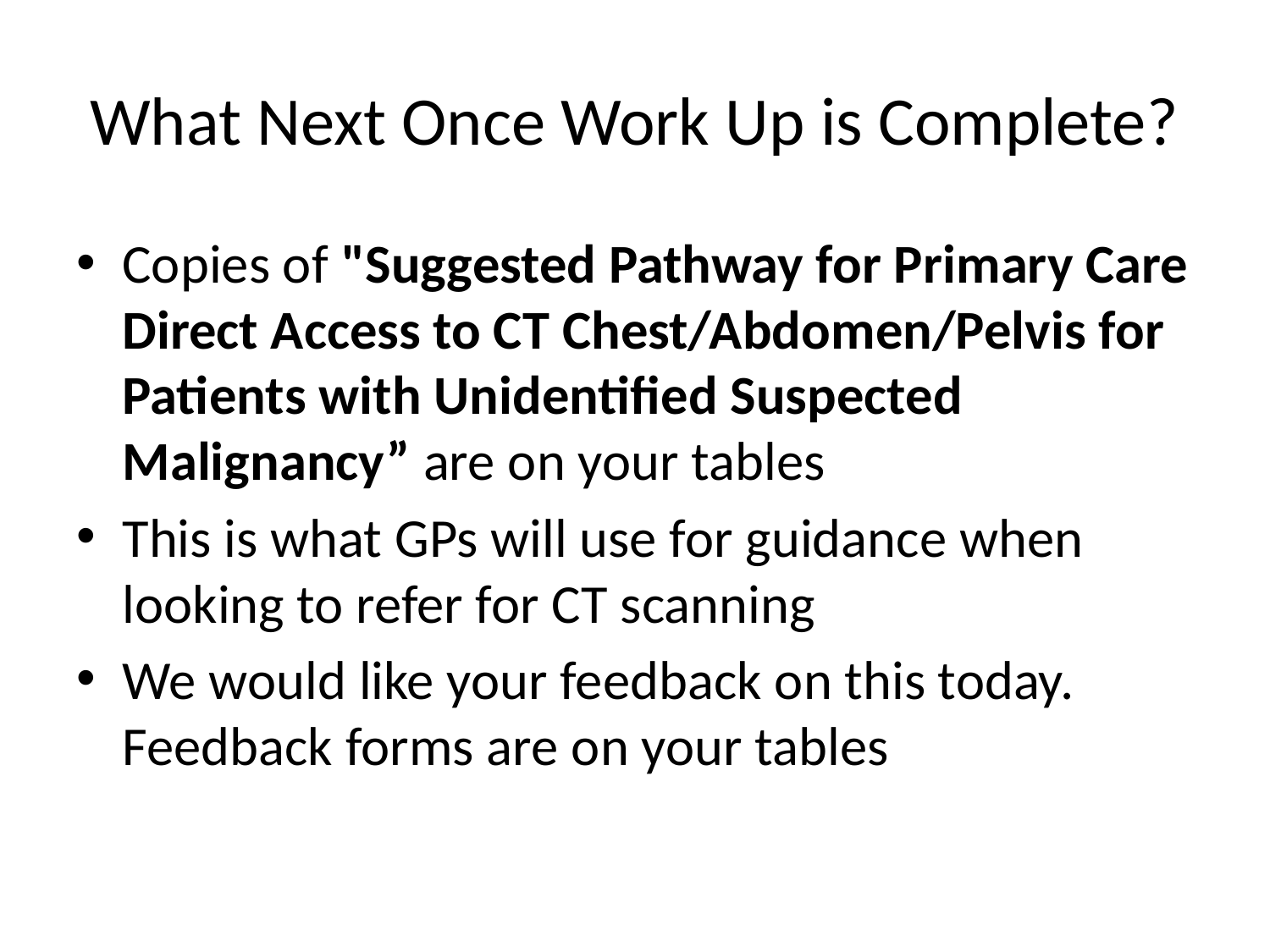

# What Next Once Work Up is Complete?
Copies of "Suggested Pathway for Primary Care Direct Access to CT Chest/Abdomen/Pelvis for Patients with Unidentified Suspected Malignancy” are on your tables
This is what GPs will use for guidance when looking to refer for CT scanning
We would like your feedback on this today. Feedback forms are on your tables